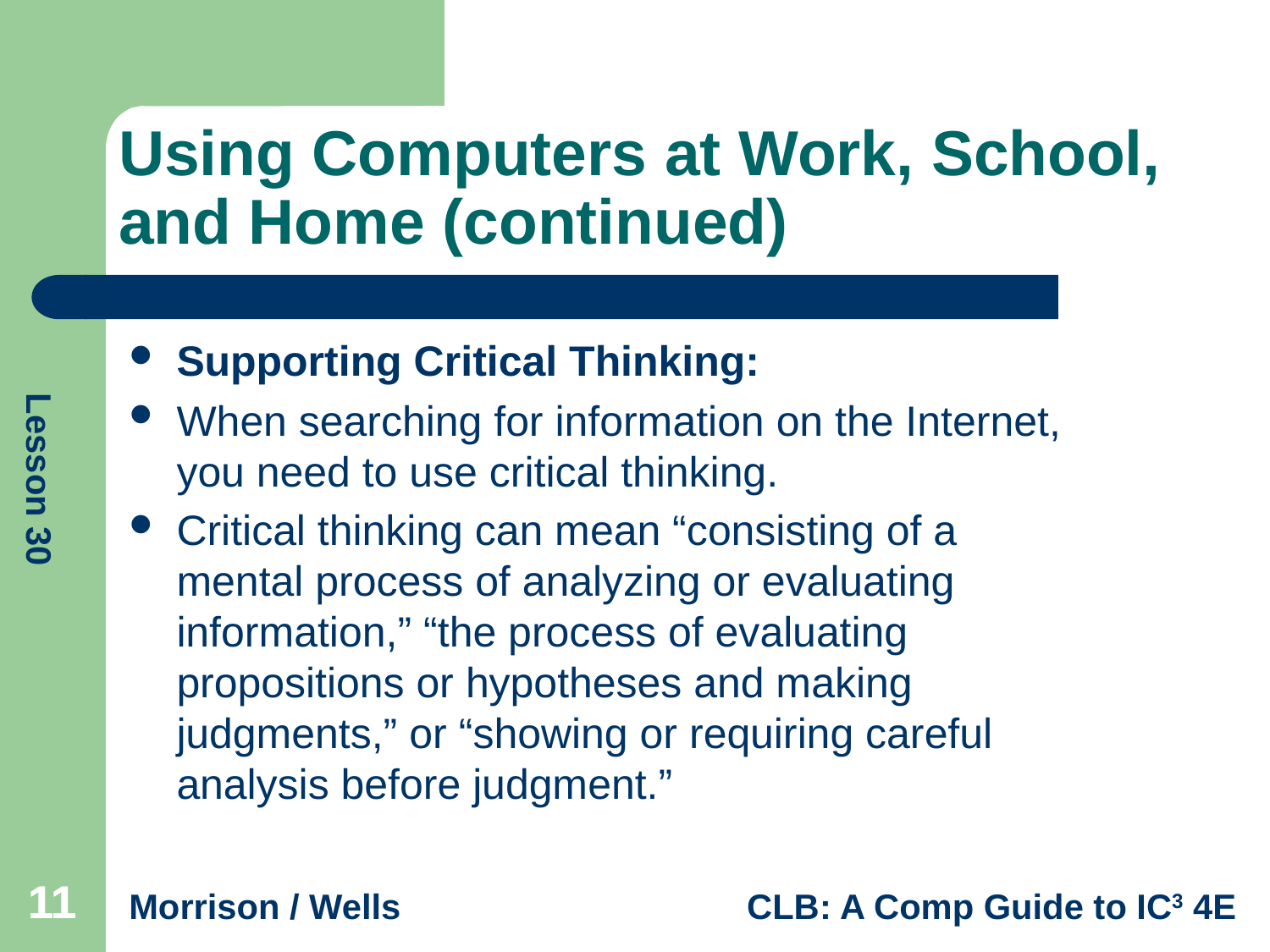

# Using Computers at Work, School, and Home (continued)

Supporting Critical Thinking:
When searching for information on the Internet, you need to use critical thinking.
Critical thinking can mean “consisting of a mental process of analyzing or evaluating information,” “the process of evaluating propositions or hypotheses and making judgments,” or “showing or requiring careful analysis before judgment.”
11
11
11